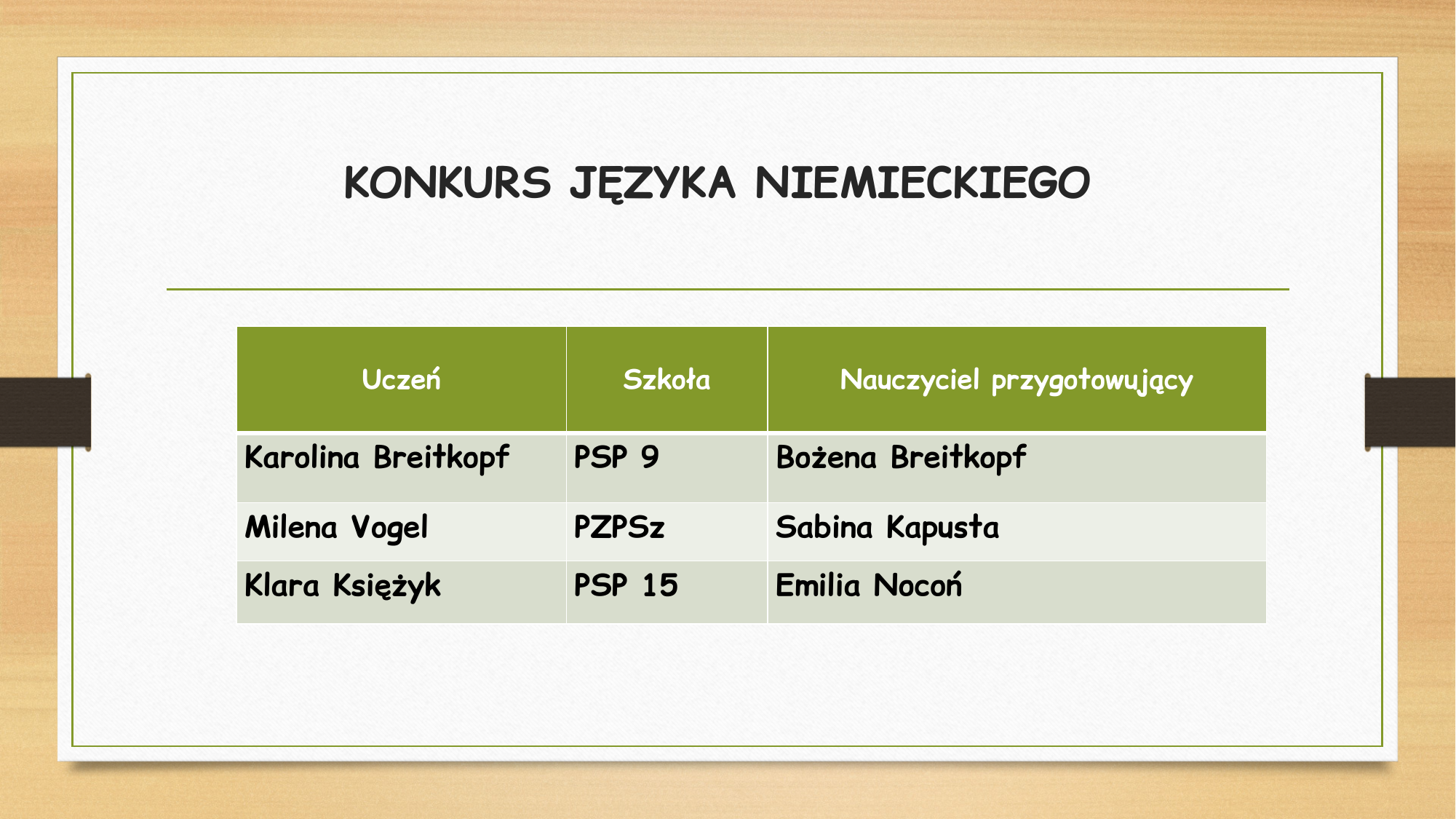

# KONKURS JĘZYKA NIEMIECKIEGO

| Uczeń | Szkoła | Nauczyciel przygotowujący |
| --- | --- | --- |
| Karolina Breitkopf | PSP 9 | Bożena Breitkopf |
| Milena Vogel | PZPSz | Sabina Kapusta |
| Klara Księżyk | PSP 15 | Emilia Nocoń |